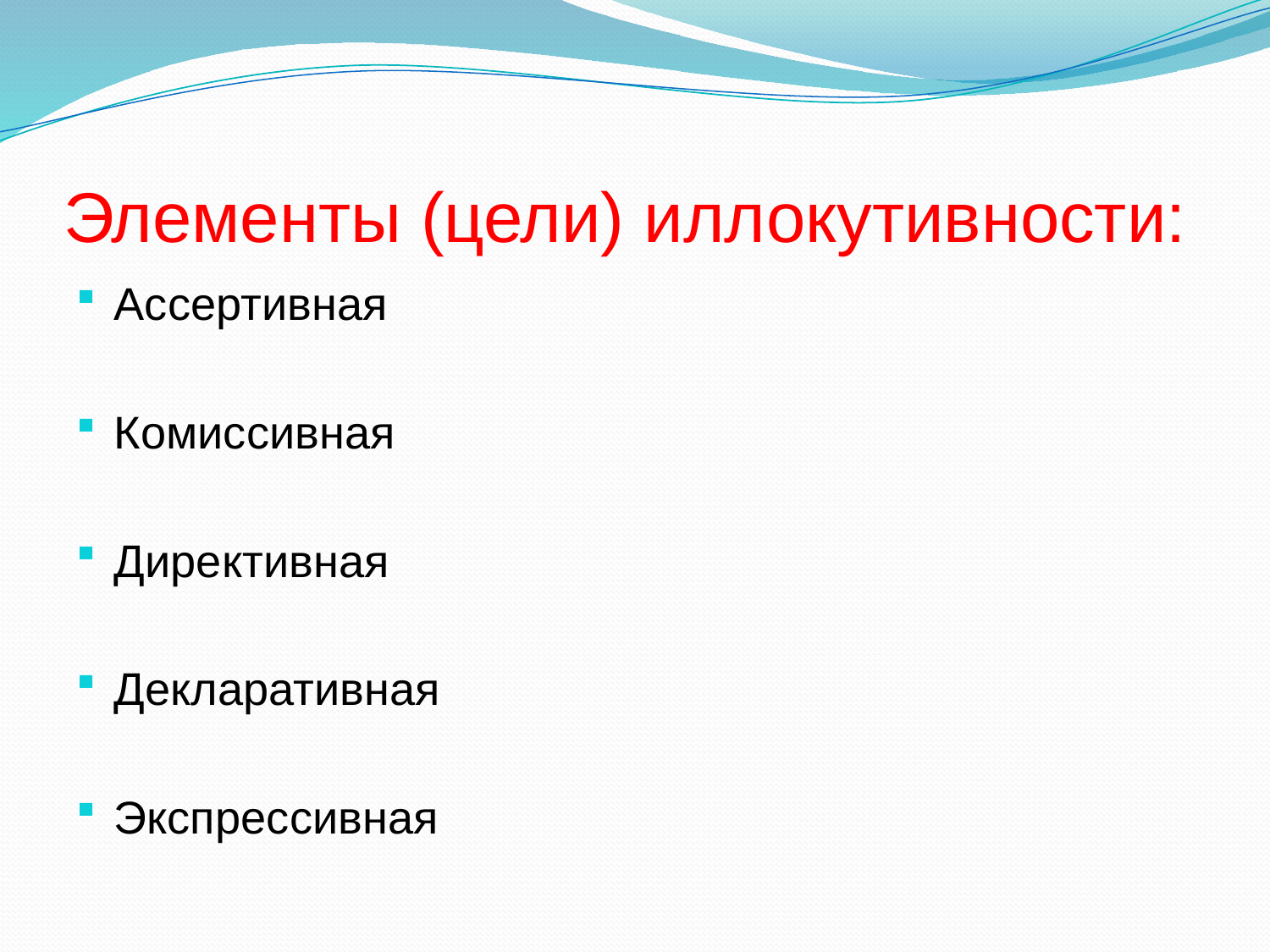

# Элементы (цели) иллокутивности:
Ассертивная

Комиссивная

Директивная

Декларативная

Экспрессивная